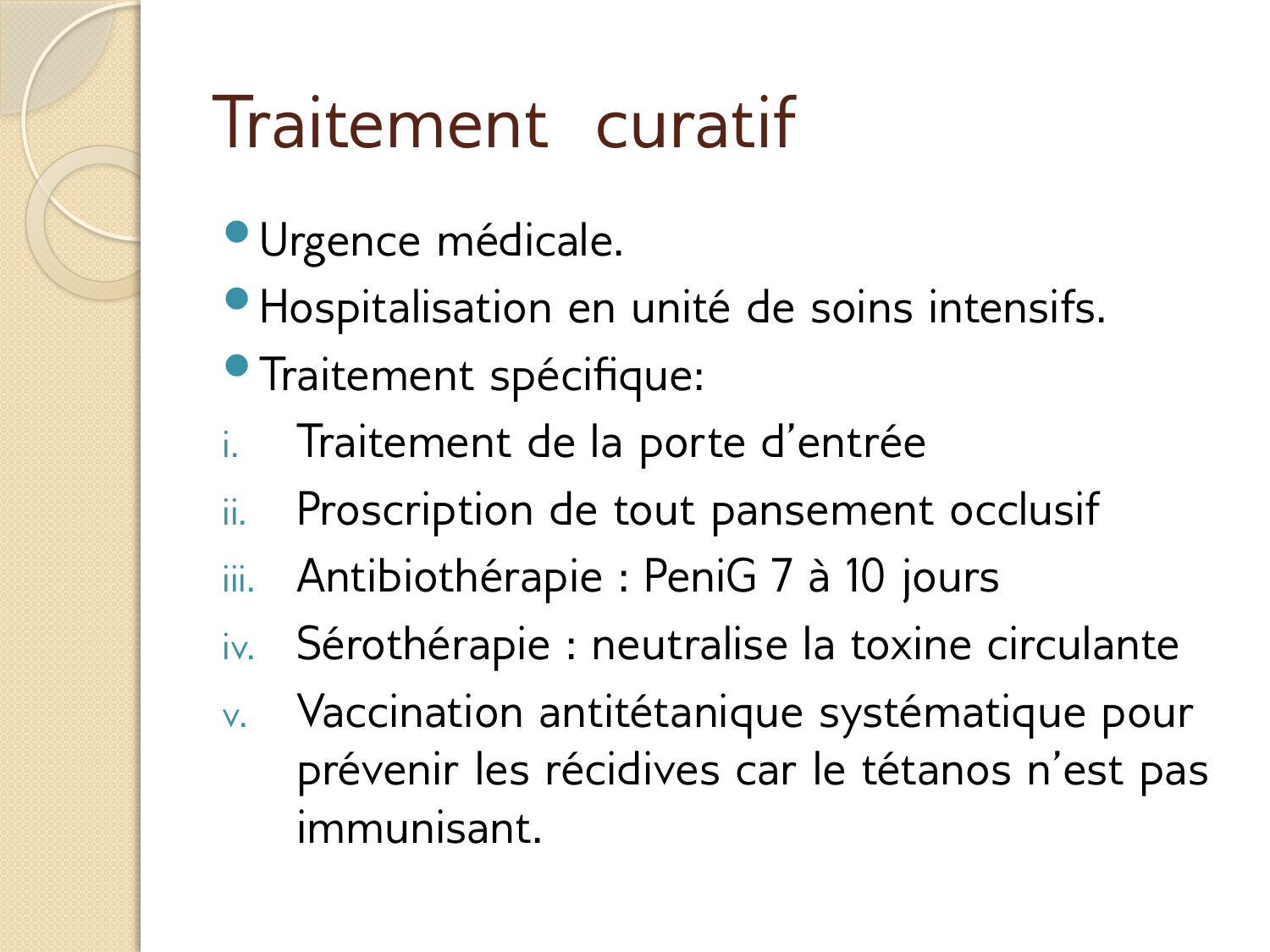

# Traitement  curatif
Urgence médicale.
Hospitalisation en unité de soins intensifs.
Traitement spécifique:
Traitement de la porte d’entrée
Proscription de tout pansement occlusif
Antibiothérapie : PeniG 7 à 10 jours
Sérothérapie : neutralise la toxine circulante
Vaccination antitétanique systématique pour prévenir les récidives car le tétanos n’est pas immunisant.